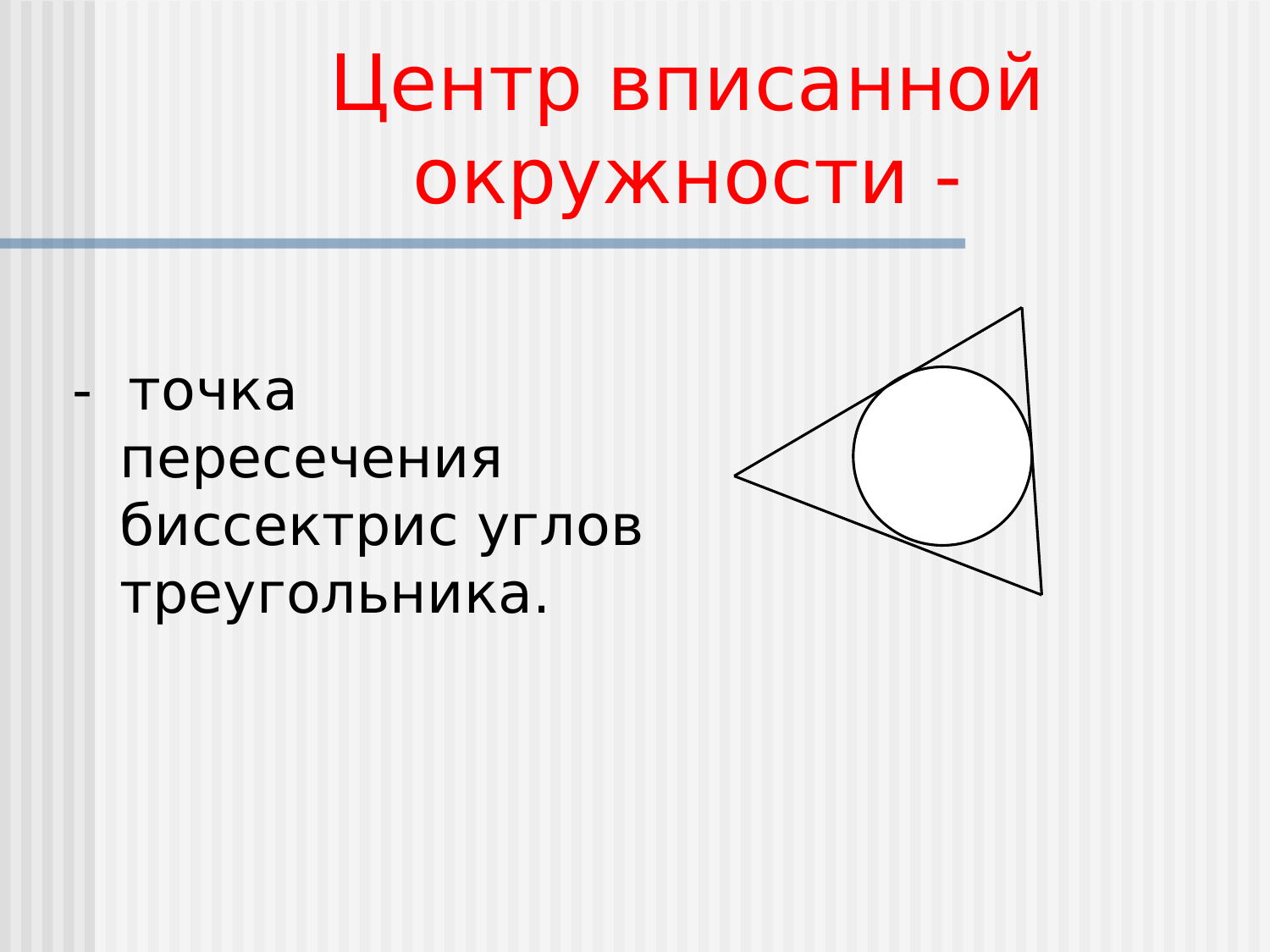

# Центр вписанной окружности -

-  точка пересечения биссектрис углов треугольника.